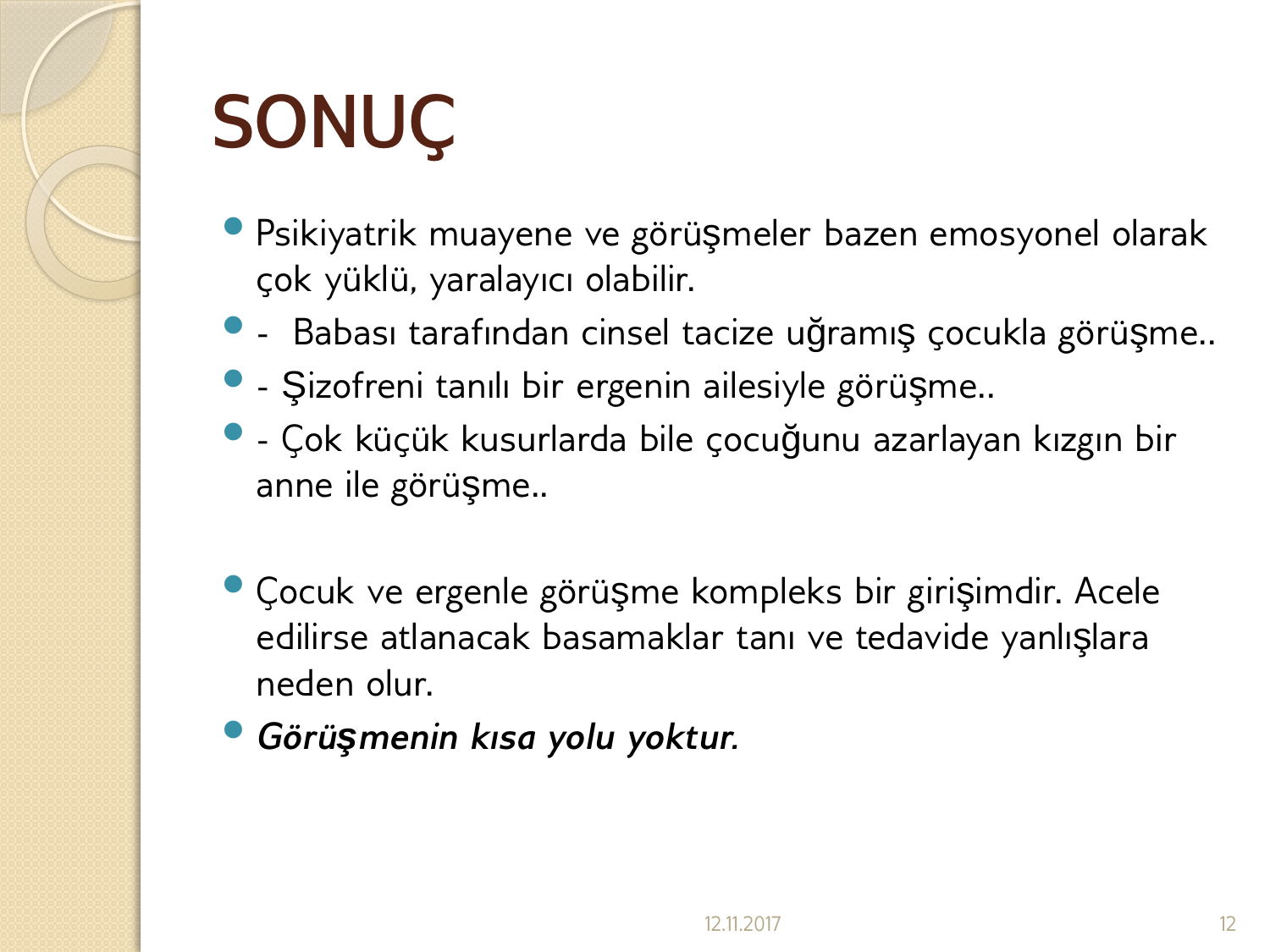

# SONUÇ
Psikiyatrik muayene ve görüşmeler bazen emosyonel olarak çok yüklü, yaralayıcı olabilir.
-  Babası tarafından cinsel tacize uğramış çocukla görüşme..
- Şizofreni tanılı bir ergenin ailesiyle görüşme..
- Çok küçük kusurlarda bile çocuğunu azarlayan kızgın bir anne ile görüşme..

Çocuk ve ergenle görüşme kompleks bir girişimdir. Acele edilirse atlanacak basamaklar tanı ve tedavide yanlışlara neden olur.
Görüşmenin kısa yolu yoktur.

12.11.2017
12